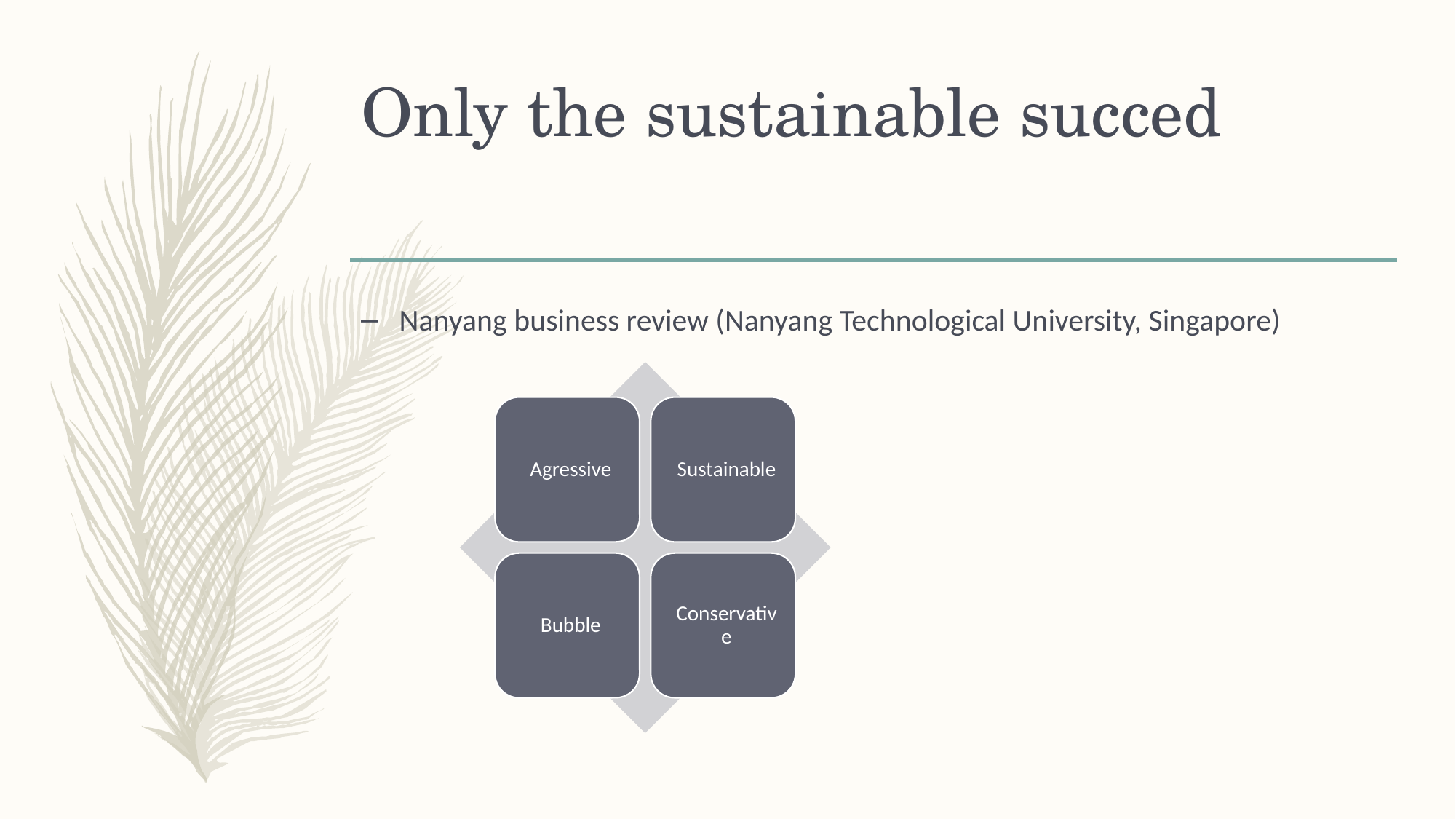

# Only the sustainable succed
Nanyang business review (Nanyang Technological University, Singapore)

Agressive
Sustainable
Bubble
Conservative